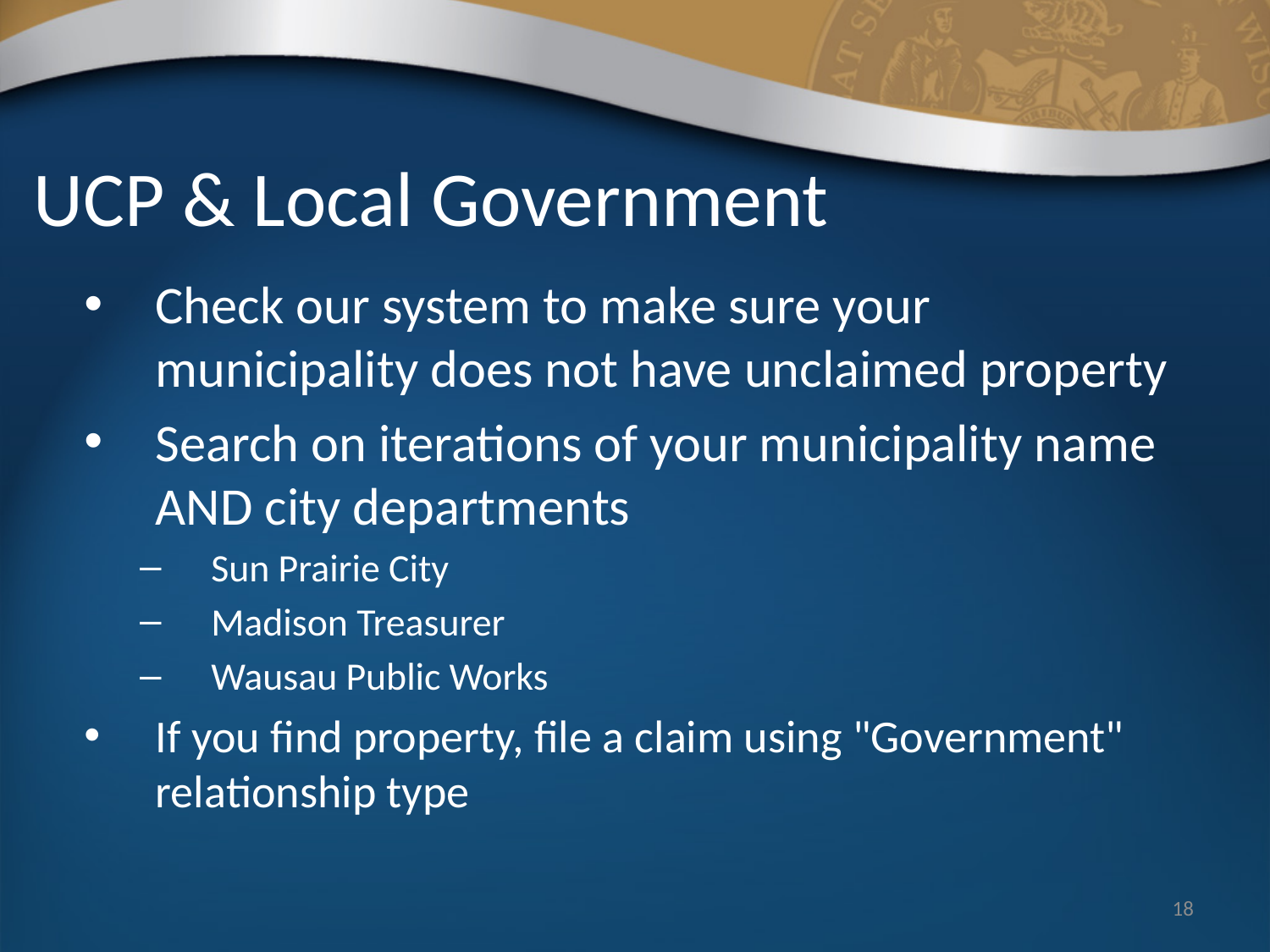

# UCP & Local Government
Check our system to make sure your municipality does not have unclaimed property
Search on iterations of your municipality name AND city departments
Sun Prairie City
Madison Treasurer
Wausau Public Works
If you find property, file a claim using "Government" relationship type

18